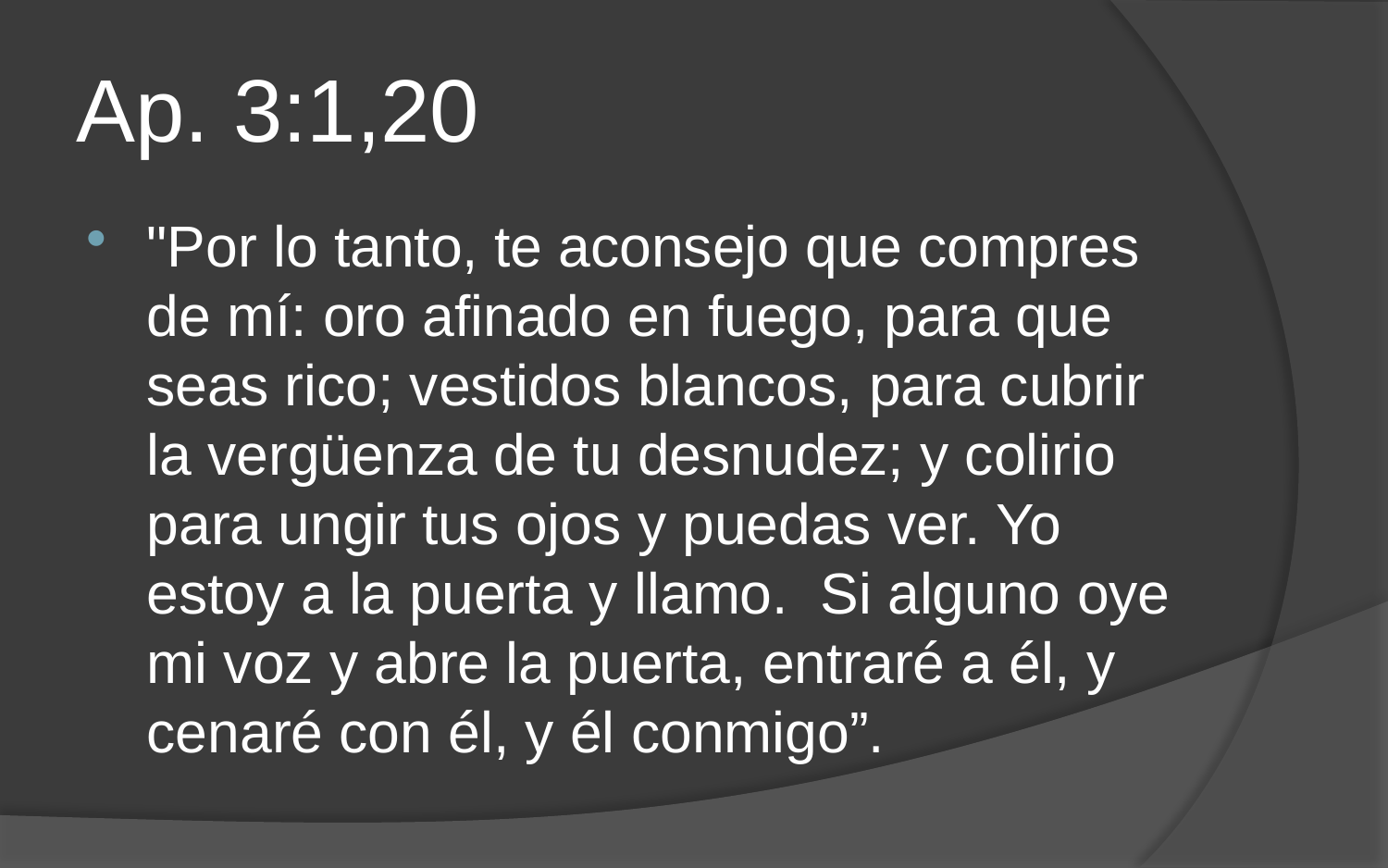

# Ap. 3:1,20
"Por lo tanto, te aconsejo que compres de mí: oro afinado en fuego, para que seas rico; vestidos blancos, para cubrir la vergüenza de tu desnudez; y colirio para ungir tus ojos y puedas ver. Yo estoy a la puerta y llamo.  Si alguno oye mi voz y abre la puerta, entraré a él, y cenaré con él, y él conmigo”.